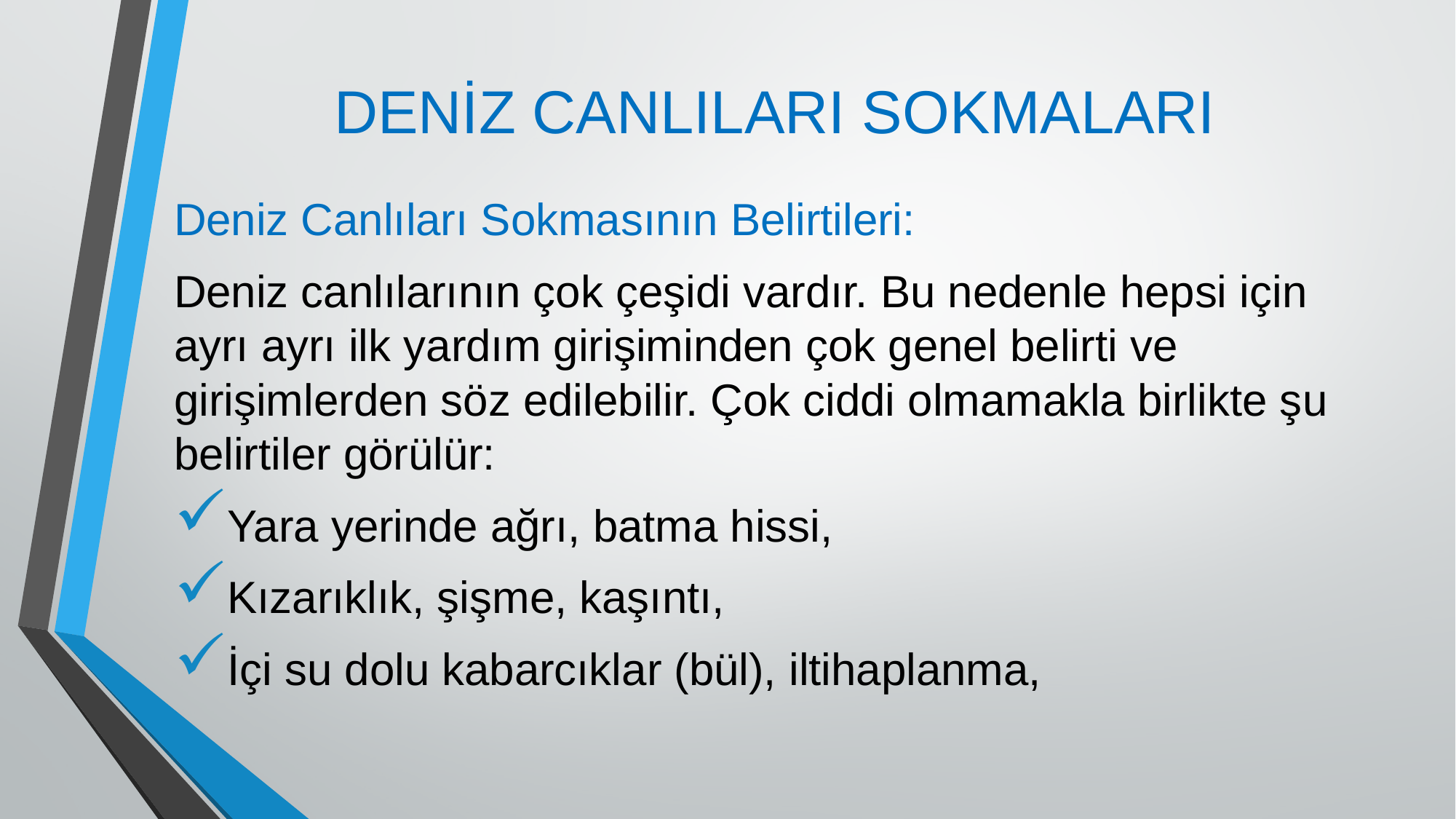

# DENİZ CANLILARI SOKMALARI
Deniz Canlıları Sokmasının Belirtileri:
Deniz canlılarının çok çeşidi vardır. Bu nedenle hepsi için ayrı ayrı ilk yardım girişiminden çok genel belirti ve girişimlerden söz edilebilir. Çok ciddi olmamakla birlikte şu belirtiler görülür:
Yara yerinde ağrı, batma hissi,
Kızarıklık, şişme, kaşıntı,
İçi su dolu kabarcıklar (bül), iltihaplanma,